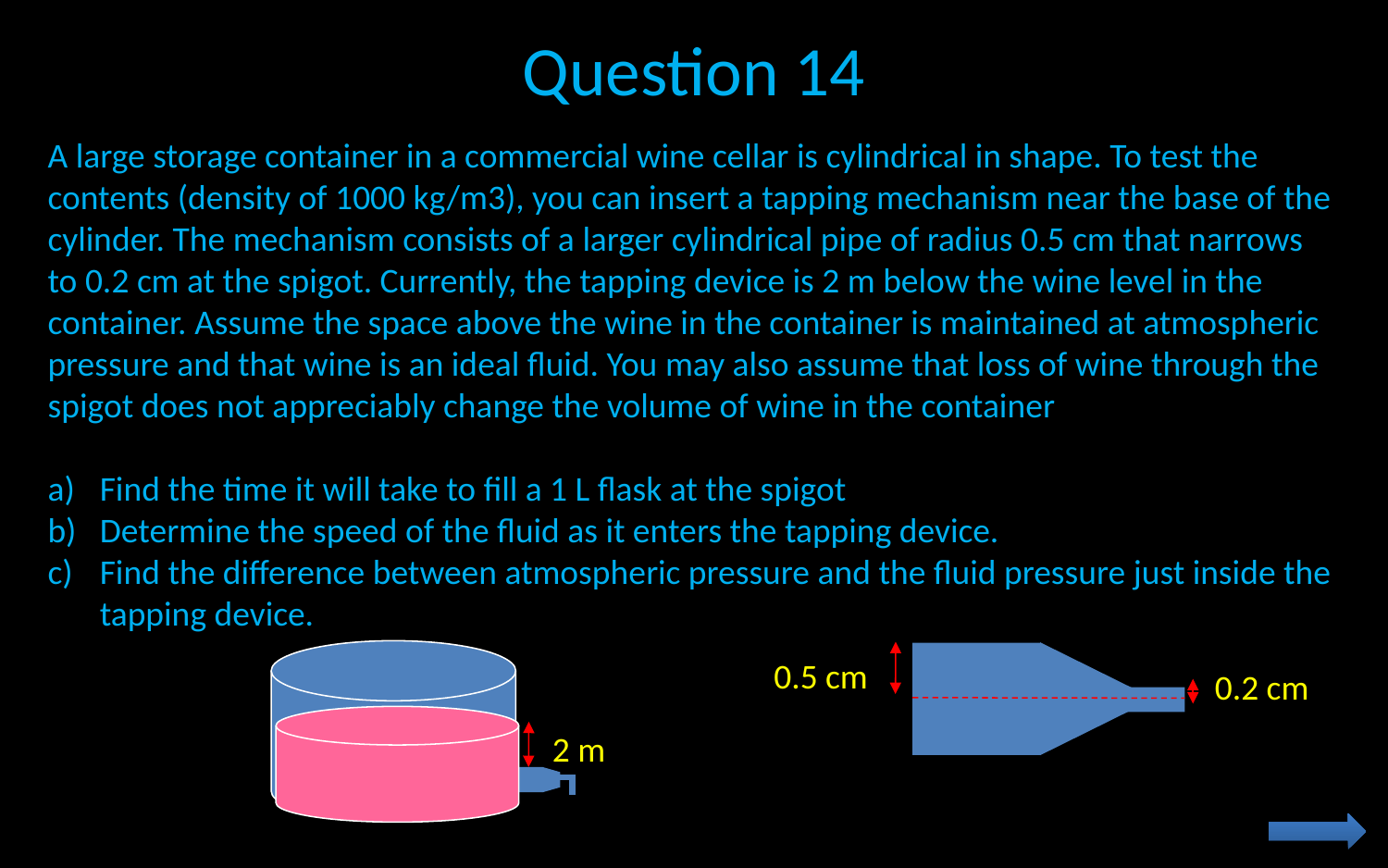

# Question 14
A large storage container in a commercial wine cellar is cylindrical in shape. To test the contents (density of 1000 kg/m3), you can insert a tapping mechanism near the base of the cylinder. The mechanism consists of a larger cylindrical pipe of radius 0.5 cm that narrows to 0.2 cm at the spigot. Currently, the tapping device is 2 m below the wine level in the container. Assume the space above the wine in the container is maintained at atmospheric pressure and that wine is an ideal fluid. You may also assume that loss of wine through the spigot does not appreciably change the volume of wine in the container

Find the time it will take to fill a 1 L flask at the spigot
Determine the speed of the fluid as it enters the tapping device.
Find the difference between atmospheric pressure and the fluid pressure just inside the tapping device.

0.5 cm
0.2 cm

2 m